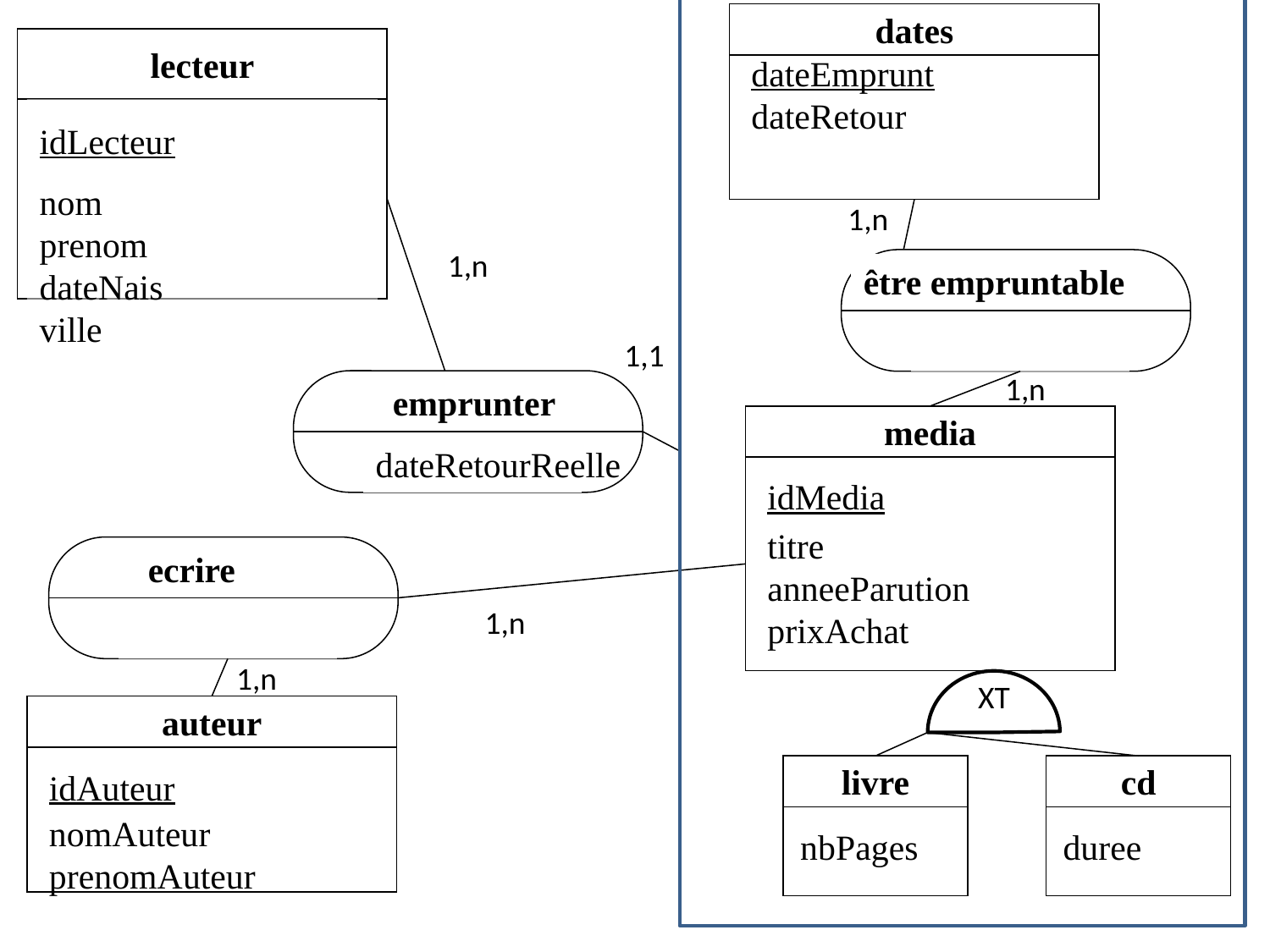

dates

dateEmprunt
dateRetour
lecteur

idLecteur
nom
prenom
dateNais
ville
1,n
1,n

être empruntable

1,1
1,n

emprunter
dateRetourReelle
media

idMedia
titre
anneeParution
prixAchat

ecrire

1,n
1,n
XT
auteur

idAuteur
nomAuteur
prenomAuteur
livre

nbPages
cd

duree